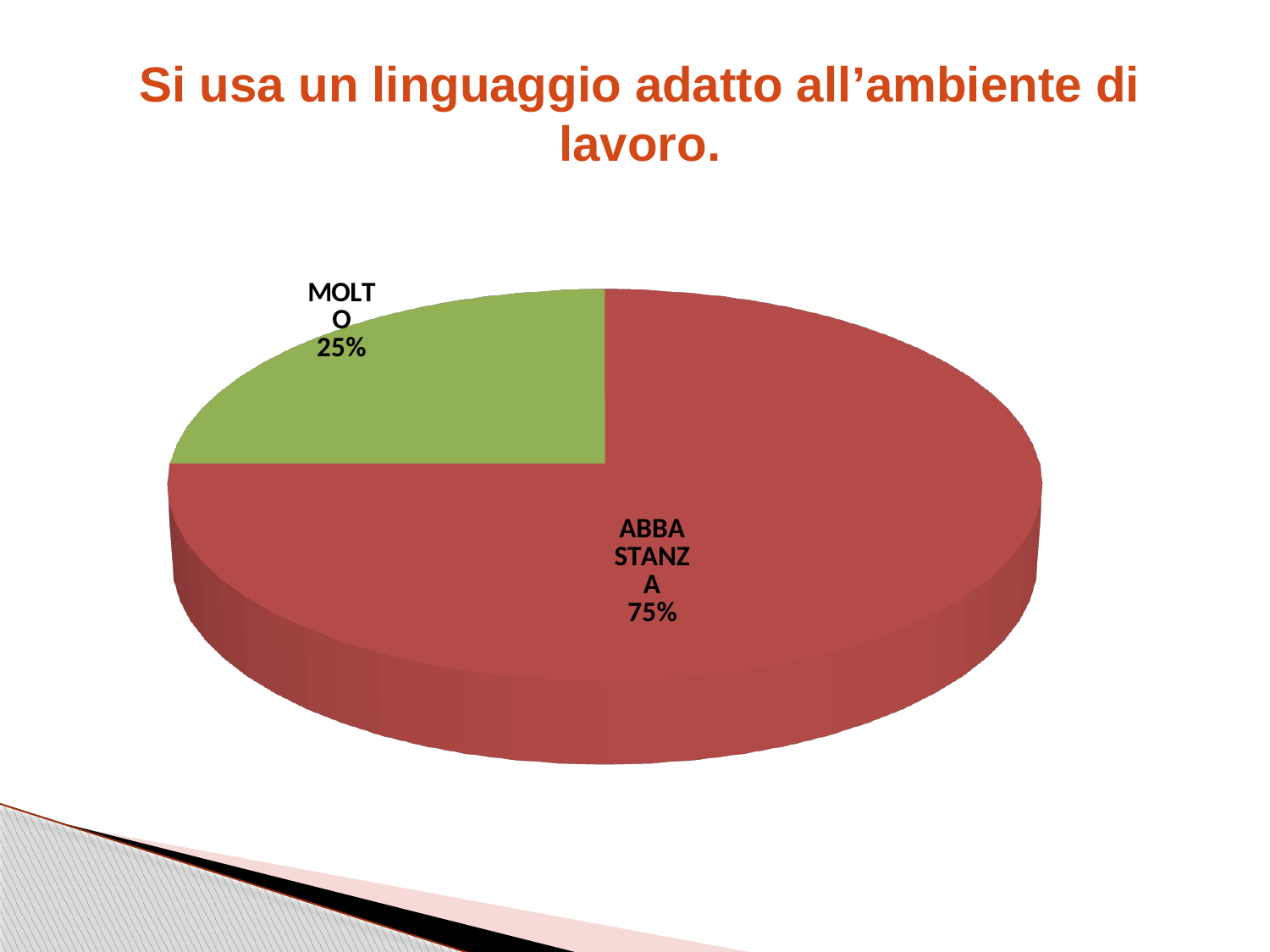

Si usa un linguaggio adatto all’ambiente di lavoro.

[unsupported chart]